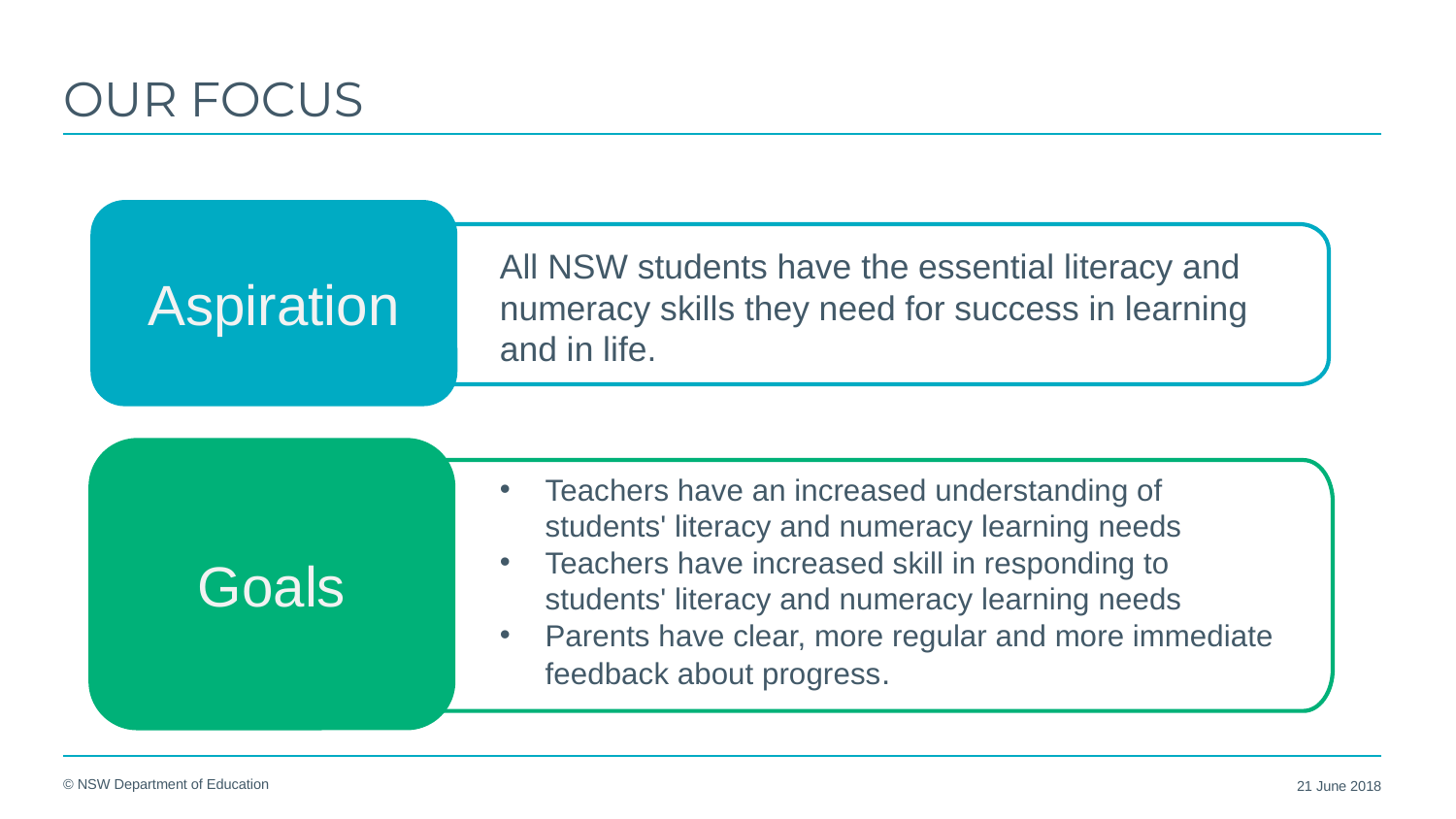

# OUR FOCUS
Aspiration

All NSW students have the essential literacy and numeracy skills they need for success in learning and in life.

Goals
Teachers have an increased understanding of students' literacy and numeracy learning needs
Teachers have increased skill in responding to students' literacy and numeracy learning needs
Parents have clear, more regular and more immediate feedback about progress.

© NSW Department of Education
21 June 2018